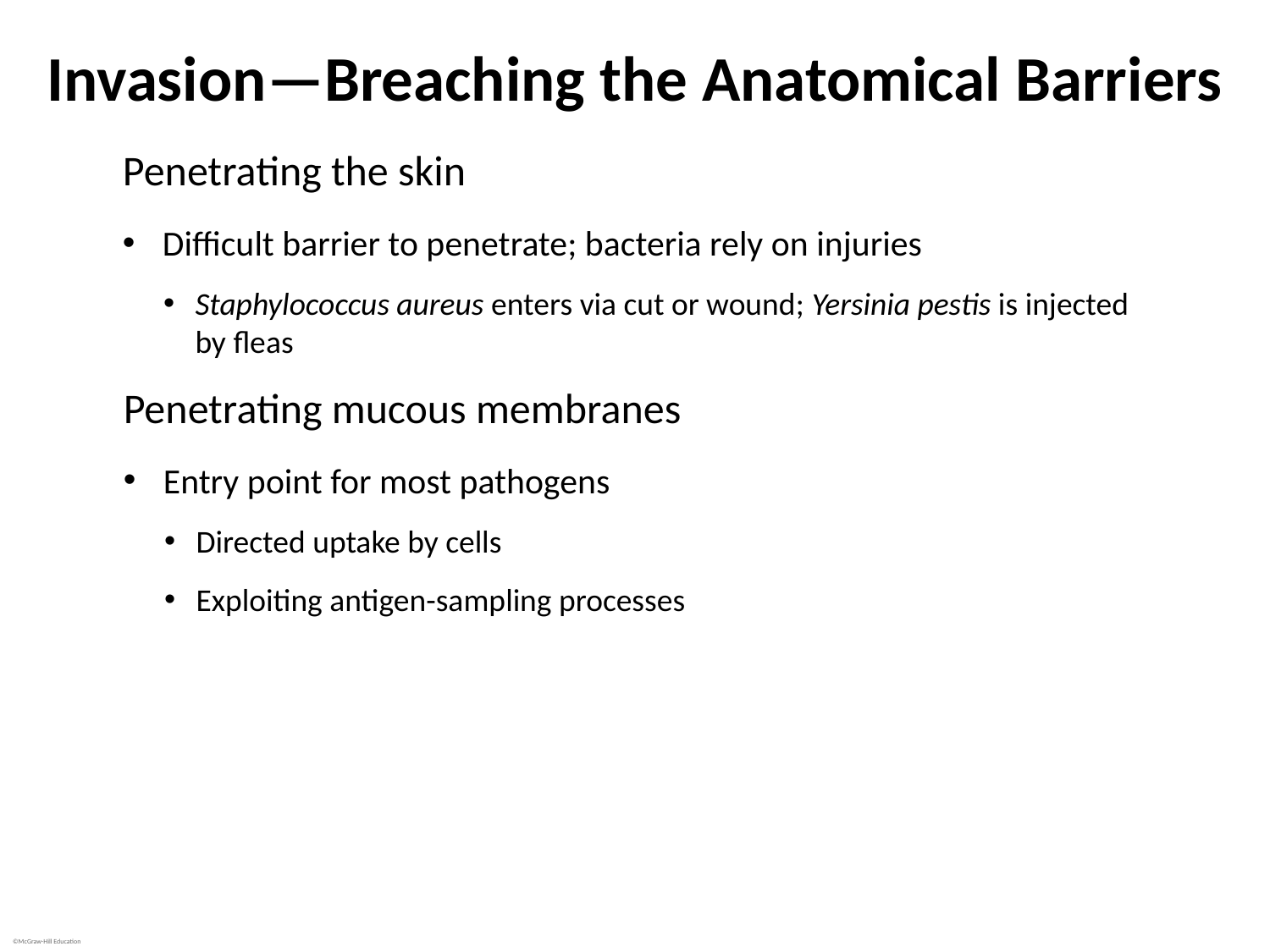

# Invasion—Breaching the Anatomical Barriers
Penetrating the skin
Difficult barrier to penetrate; bacteria rely on injuries
Staphylococcus aureus enters via cut or wound; Yersinia pestis is injected by fleas
Penetrating mucous membranes
Entry point for most pathogens
Directed uptake by cells
Exploiting antigen-sampling processes